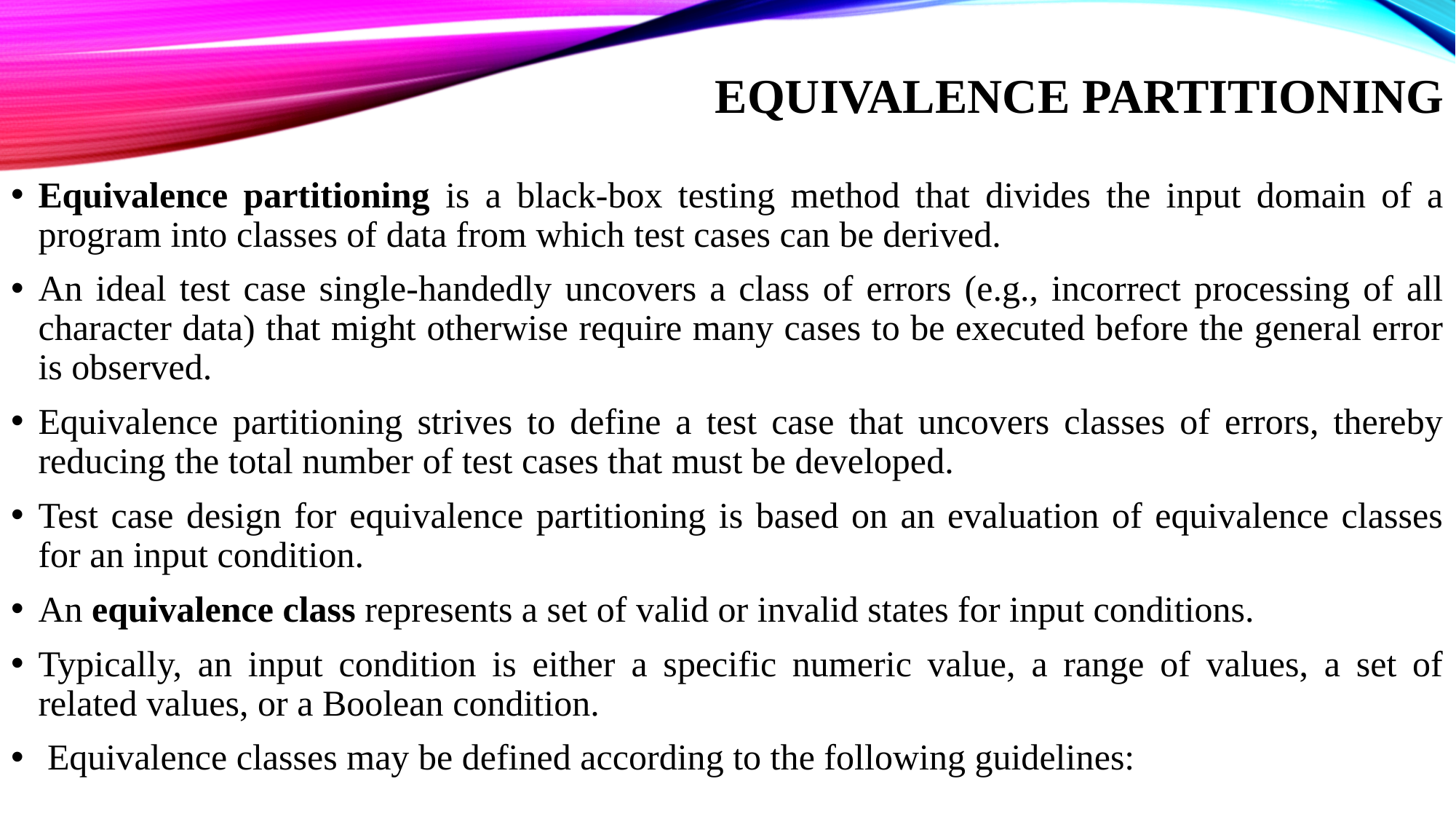

# Equivalence Partitioning
Equivalence partitioning is a black-box testing method that divides the input domain of a program into classes of data from which test cases can be derived.
An ideal test case single-handedly uncovers a class of errors (e.g., incorrect processing of all character data) that might otherwise require many cases to be executed before the general error is observed.
Equivalence partitioning strives to define a test case that uncovers classes of errors, thereby reducing the total number of test cases that must be developed.
Test case design for equivalence partitioning is based on an evaluation of equivalence classes for an input condition.
An equivalence class represents a set of valid or invalid states for input conditions.
Typically, an input condition is either a specific numeric value, a range of values, a set of related values, or a Boolean condition.
 Equivalence classes may be defined according to the following guidelines: